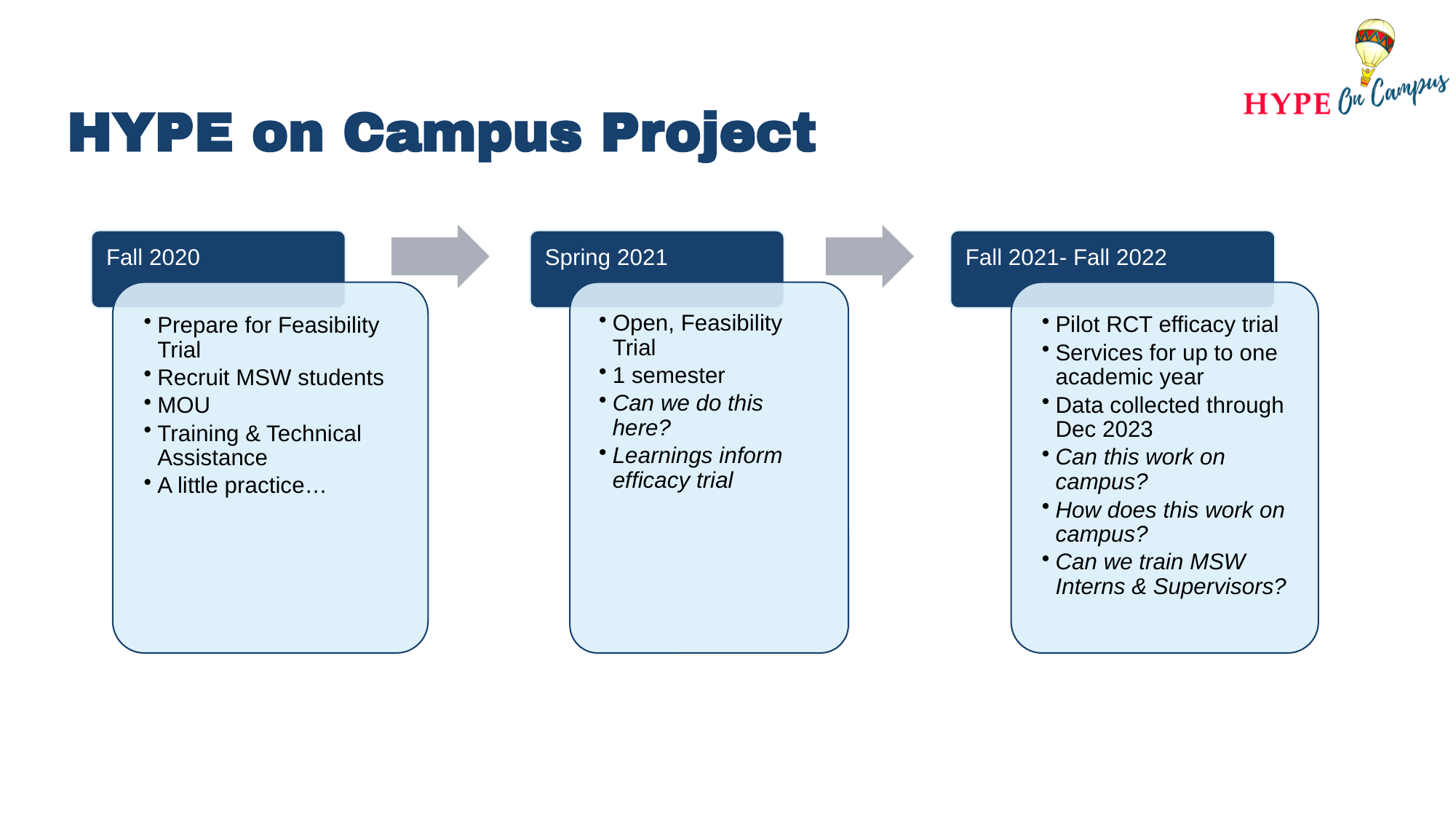

# HYPE on Campus Project
Fall 2020
Prepare for Feasibility Trial
Recruit MSW students
MOU
Training & Technical Assistance
A little practice…

Spring 2021
Open, Feasibility Trial
1 semester
Can we do this here?
Learnings inform efficacy trial

Fall 2021- Fall 2022
Pilot RCT efficacy trial
Services for up to one academic year
Data collected through Dec 2023
Can this work on campus?
How does this work on campus?
Can we train MSW Interns & Supervisors?